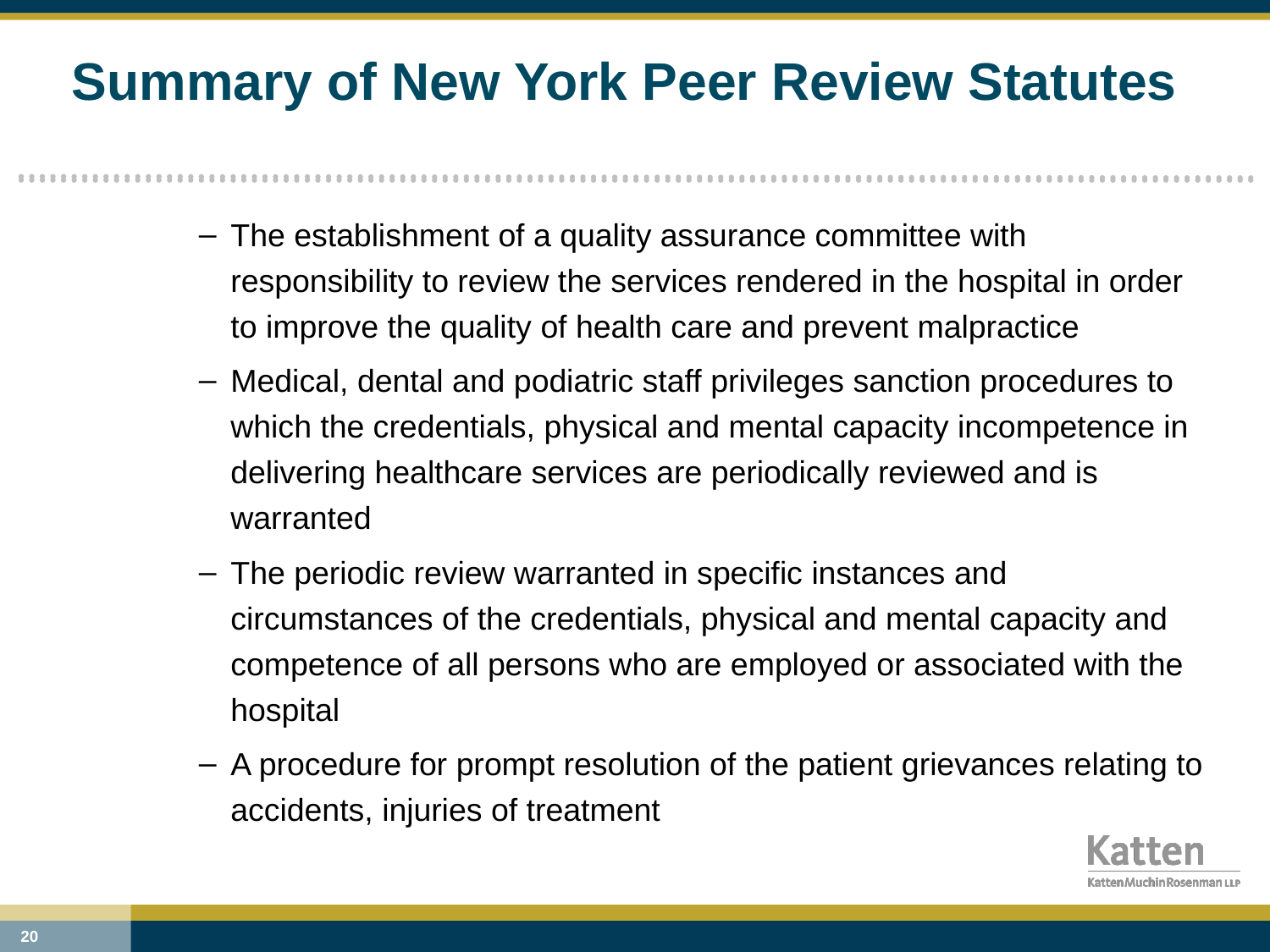

# Summary of New York Peer Review Statutes
The establishment of a quality assurance committee with responsibility to review the services rendered in the hospital in order to improve the quality of health care and prevent malpractice
Medical, dental and podiatric staff privileges sanction procedures to which the credentials, physical and mental capacity incompetence in delivering healthcare services are periodically reviewed and is warranted
The periodic review warranted in specific instances and circumstances of the credentials, physical and mental capacity and competence of all persons who are employed or associated with the hospital
A procedure for prompt resolution of the patient grievances relating to accidents, injuries of treatment